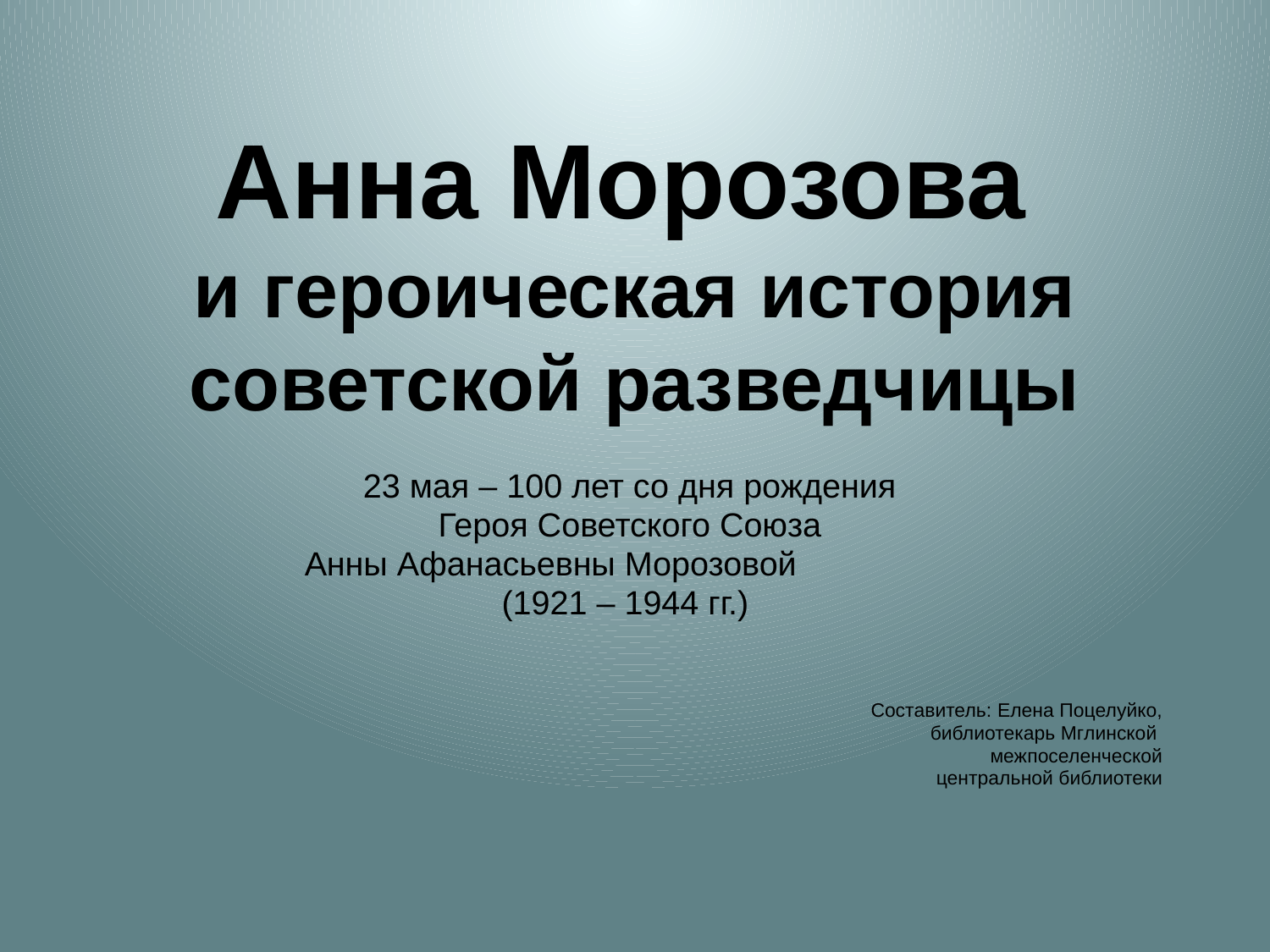

# Анна Морозова и героическая история советской разведчицы
23 мая – 100 лет со дня рождения
 Героя Советского Союза
Анны Афанасьевны Морозовой
(1921 – 1944 гг.)

Составитель: Елена Поцелуйко,
библиотекарь Мглинской
межпоселенческой
центральной библиотеки